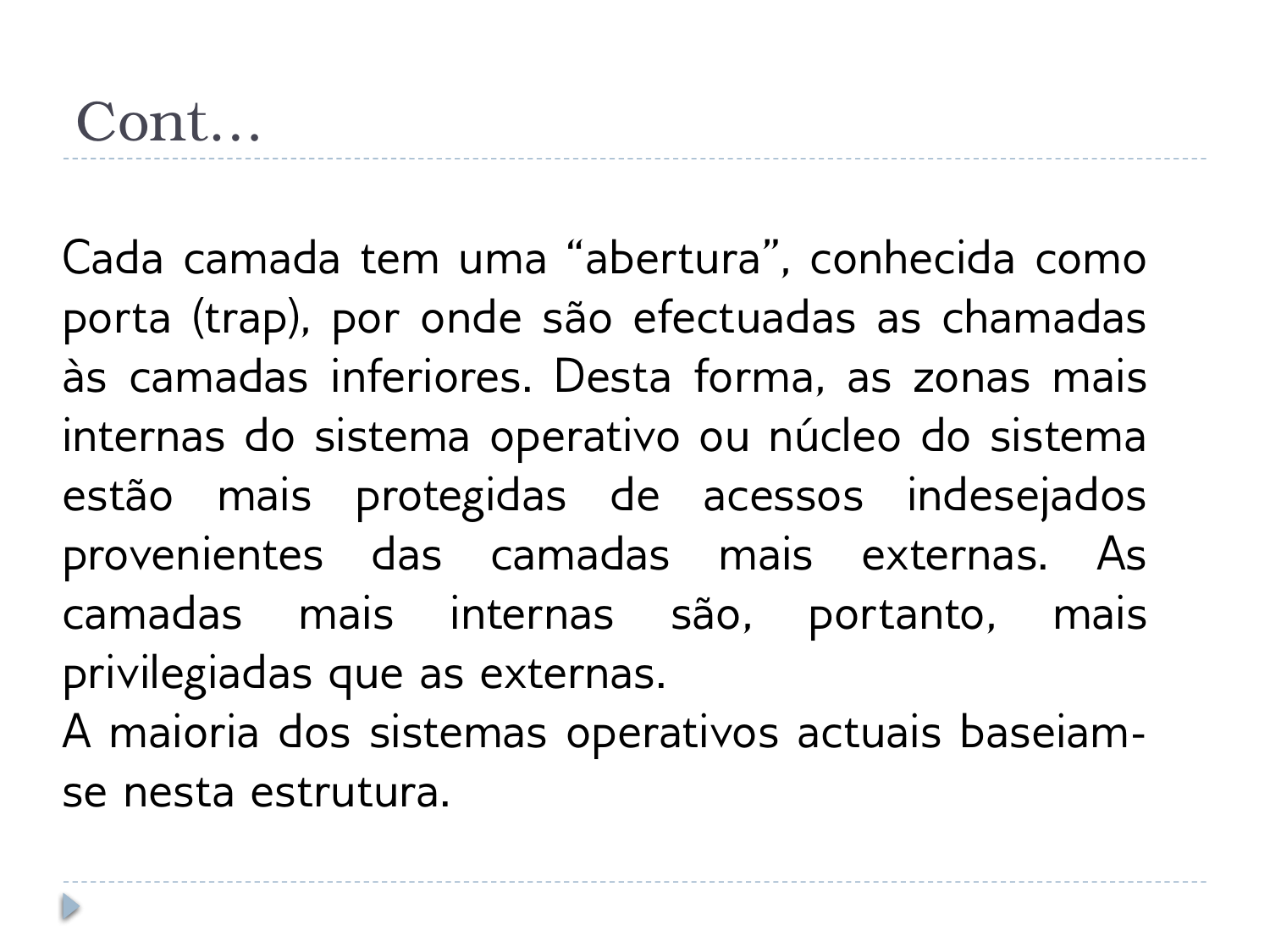

# Cont…
Cada camada tem uma “abertura”, conhecida como porta (trap), por onde são efectuadas as chamadas às camadas inferiores. Desta forma, as zonas mais internas do sistema operativo ou núcleo do sistema estão mais protegidas de acessos indesejados provenientes das camadas mais externas. As camadas mais internas são, portanto, mais privilegiadas que as externas.
A maioria dos sistemas operativos actuais baseiam-se nesta estrutura.